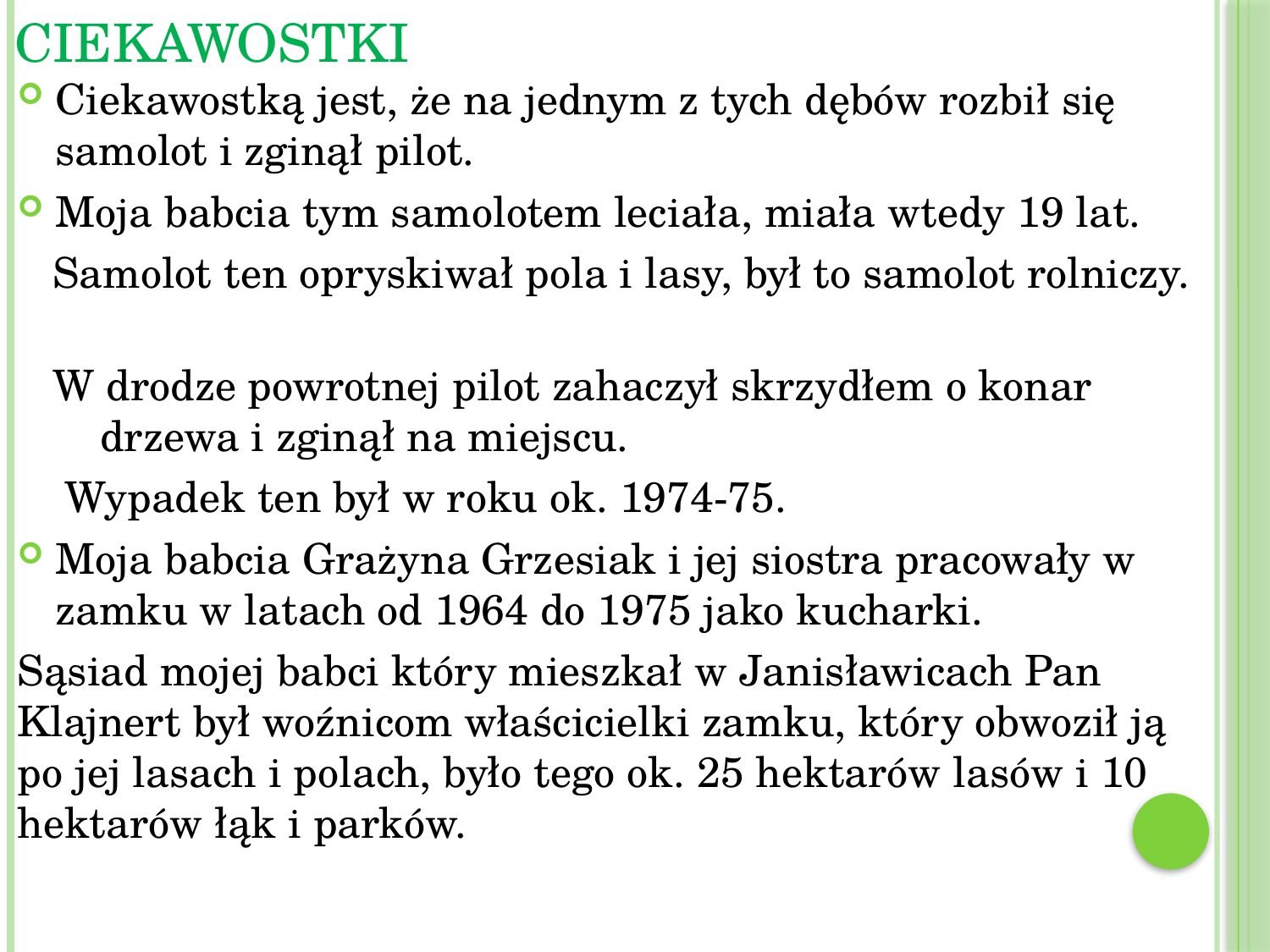

# Ciekawostki
Ciekawostką jest, że na jednym z tych dębów rozbił się samolot i zginął pilot.
Moja babcia tym samolotem leciała, miała wtedy 19 lat.
   Samolot ten opryskiwał pola i lasy, był to samolot rolniczy.
   W drodze powrotnej pilot zahaczył skrzydłem o konar                    drzewa i zginął na miejscu.
    Wypadek ten był w roku ok. 1974-75.
Moja babcia Grażyna Grzesiak i jej siostra pracowały w zamku w latach od 1964 do 1975 jako kucharki.
Sąsiad mojej babci który mieszkał w Janisławicach Pan        Klajnert był woźnicom właścicielki zamku, który obwoził ją     po jej lasach i polach, było tego ok. 25 hektarów lasów i 10    hektarów łąk i parków.